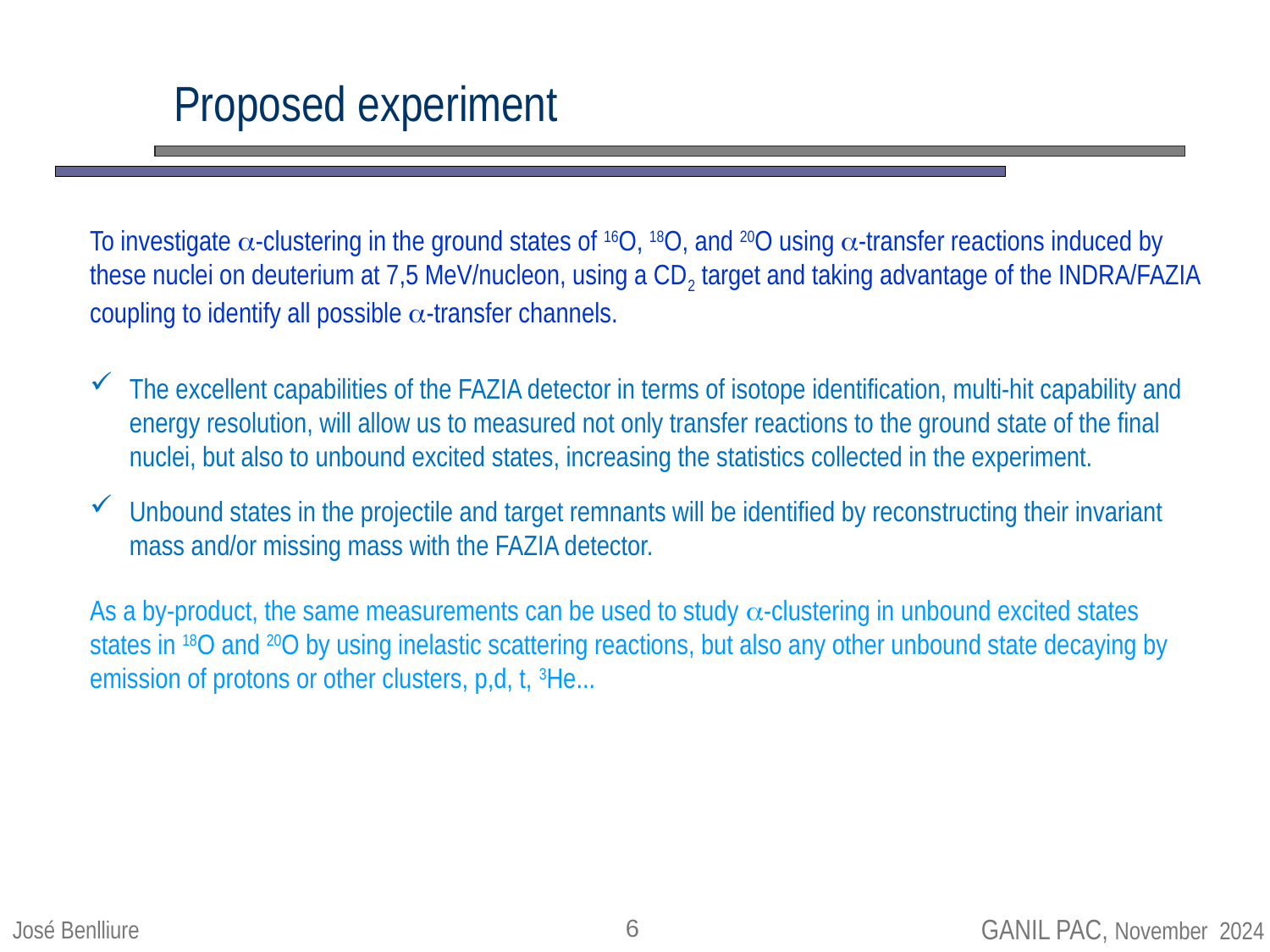

Proposed experiment

To investigate α-clustering in the ground states of 16O, 18O, and 20O using α-transfer reactions induced by these nuclei on deuterium at 7,5 MeV/nucleon, using a CD2 target and taking advantage of the INDRA/FAZIA coupling to identify all possible α-transfer channels.
The excellent capabilities of the FAZIA detector in terms of isotope identification, multi-hit capability and energy resolution, will allow us to measured not only transfer reactions to the ground state of the final nuclei, but also to unbound excited states, increasing the statistics collected in the experiment.
Unbound states in the projectile and target remnants will be identified by reconstructing their invariant mass and/or missing mass with the FAZIA detector.
As a by-product, the same measurements can be used to study α-clustering in unbound excited states states in 18O and 20O by using inelastic scattering reactions, but also any other unbound state decaying by emission of protons or other clusters, p,d, t, 3He...
 GANIL PAC, November  2024
6
José Benlliure